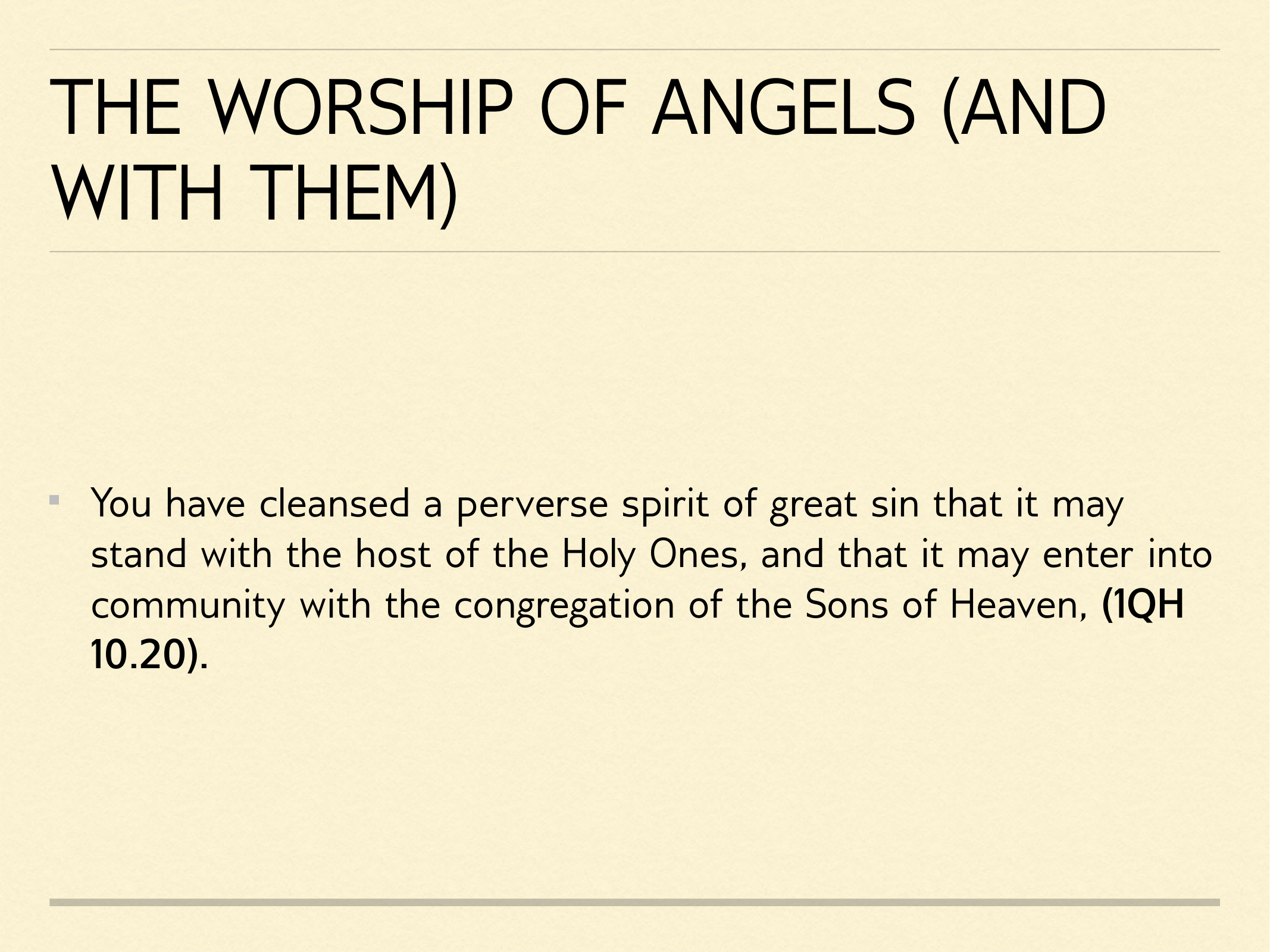

# The Worship of Angels (and with them)
You have cleansed a perverse spirit of great sin that it may stand with the host of the Holy Ones, and that it may enter into community with the congregation of the Sons of Heaven, (1QH 10.20).